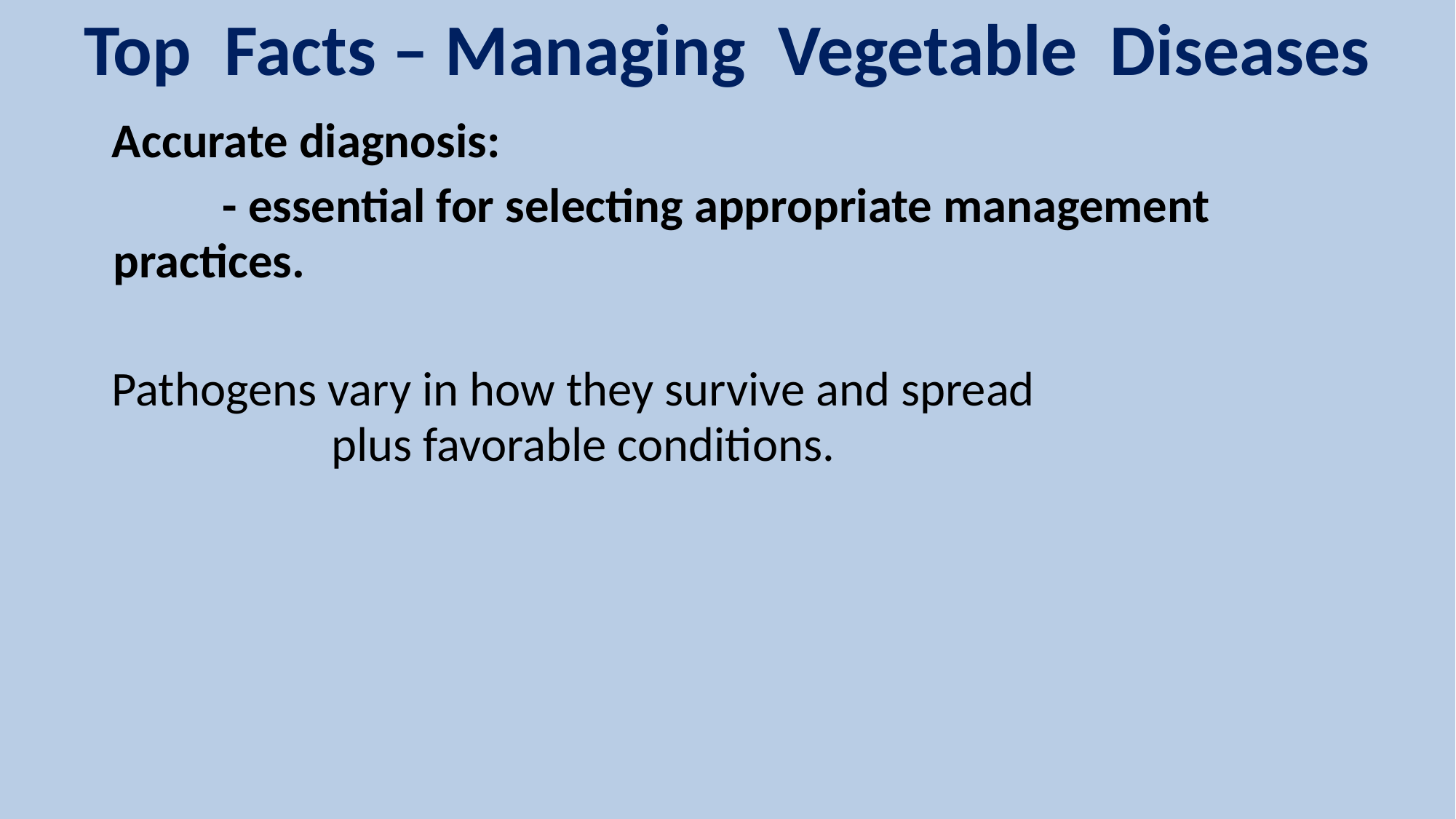

# Top  Facts – Managing  Vegetable  Diseases
Accurate diagnosis:
 	- essential for selecting appropriate management practices.

Pathogens vary in how they survive and spread 					plus favorable conditions.